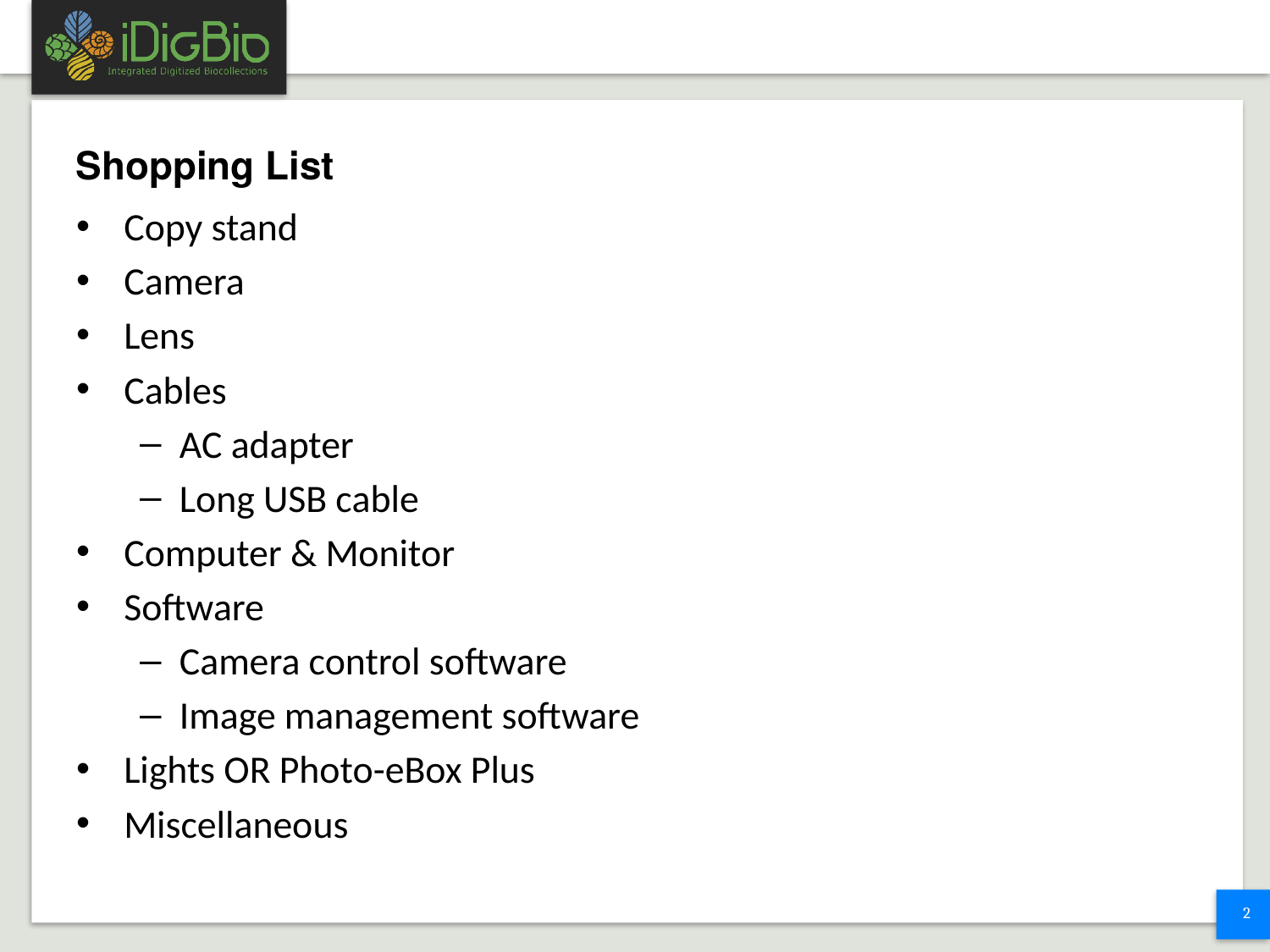

# Shopping List
Copy stand
Camera
Lens
Cables
AC adapter
Long USB cable
Computer & Monitor
Software
Camera control software
Image management software
Lights OR Photo-eBox Plus
Miscellaneous